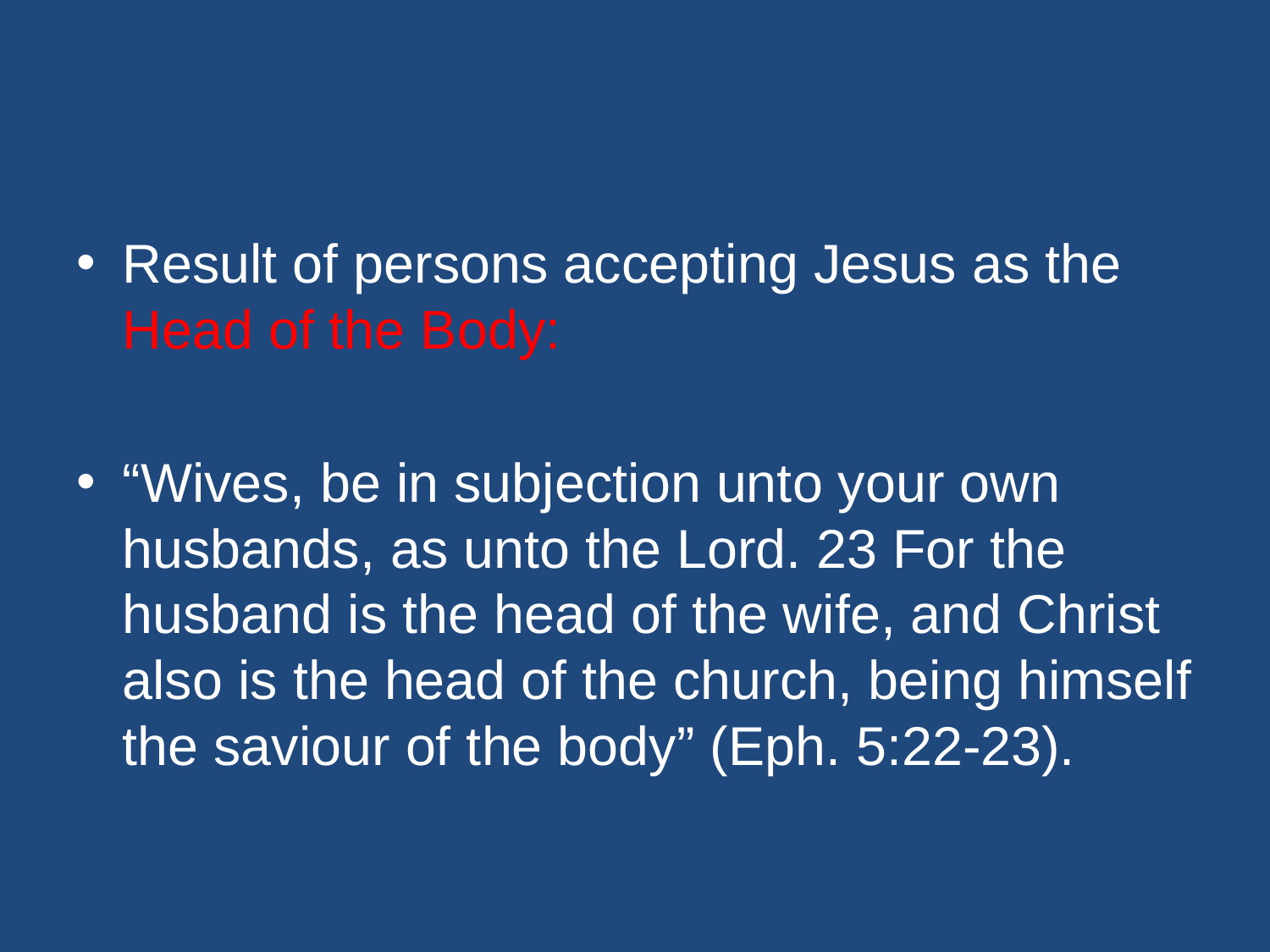

#
Result of persons accepting Jesus as the Head of the Body:

“Wives, be in subjection unto your own husbands, as unto the Lord. 23 For the husband is the head of the wife, and Christ also is the head of the church, being himself the saviour of the body” (Eph. 5:22-23).